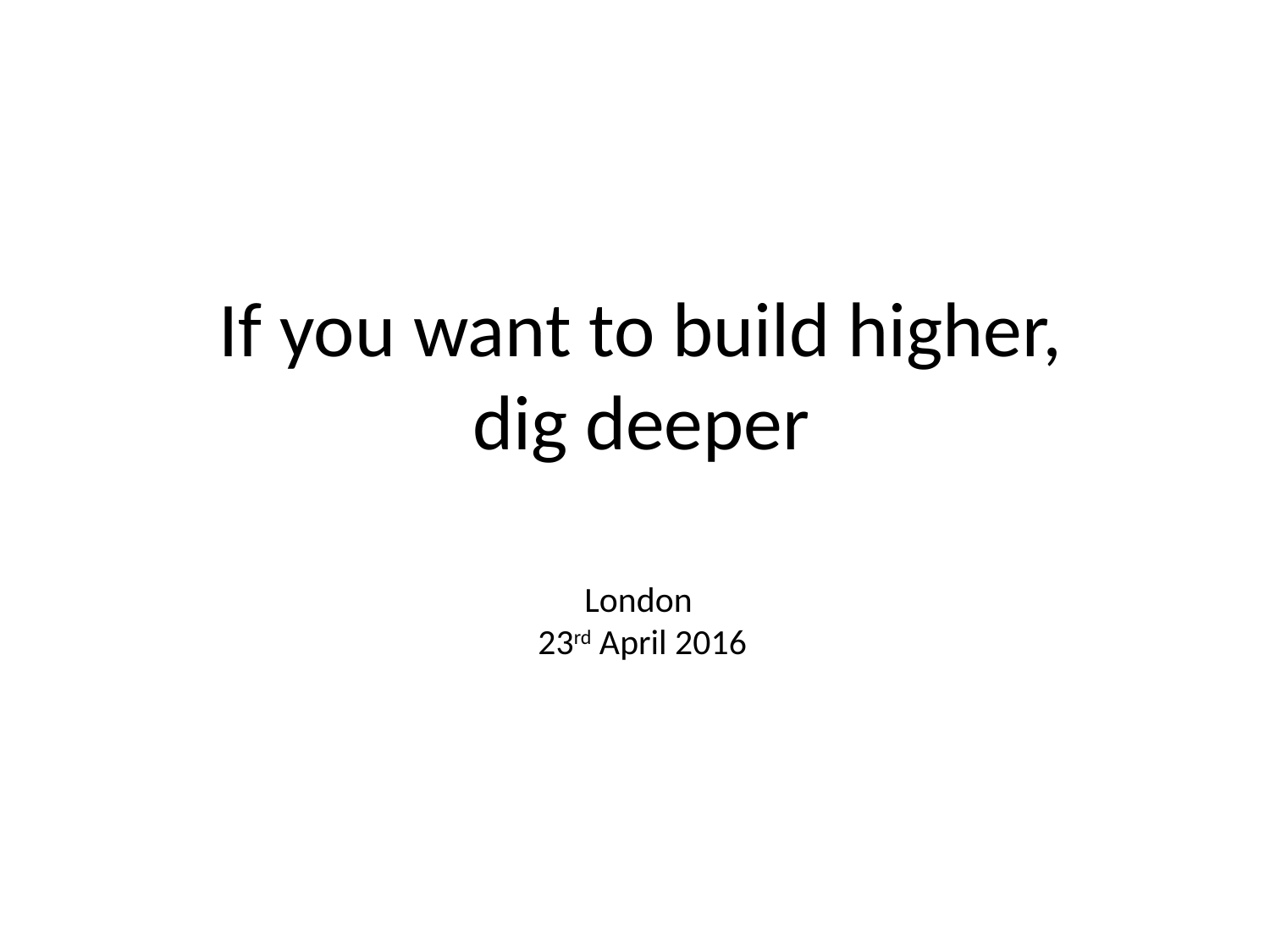

# If you want to build higher, dig deeper
London
23rd April 2016